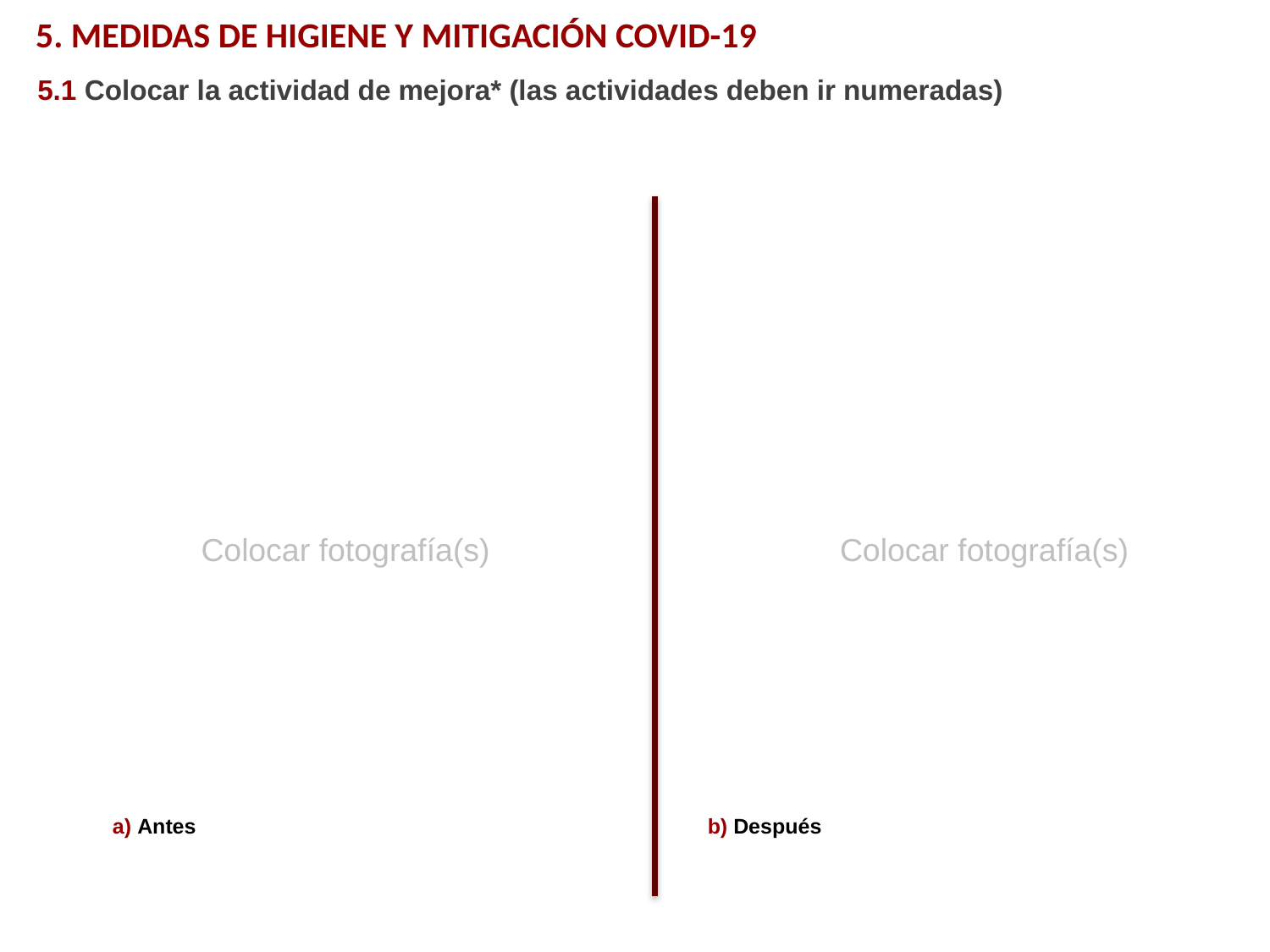

5. MEDIDAS DE HIGIENE Y MITIGACIÓN COVID-19
5.1 Colocar la actividad de mejora* (las actividades deben ir numeradas)

Colocar fotografía(s)

Colocar fotografía(s)

a) Antes
b) Después